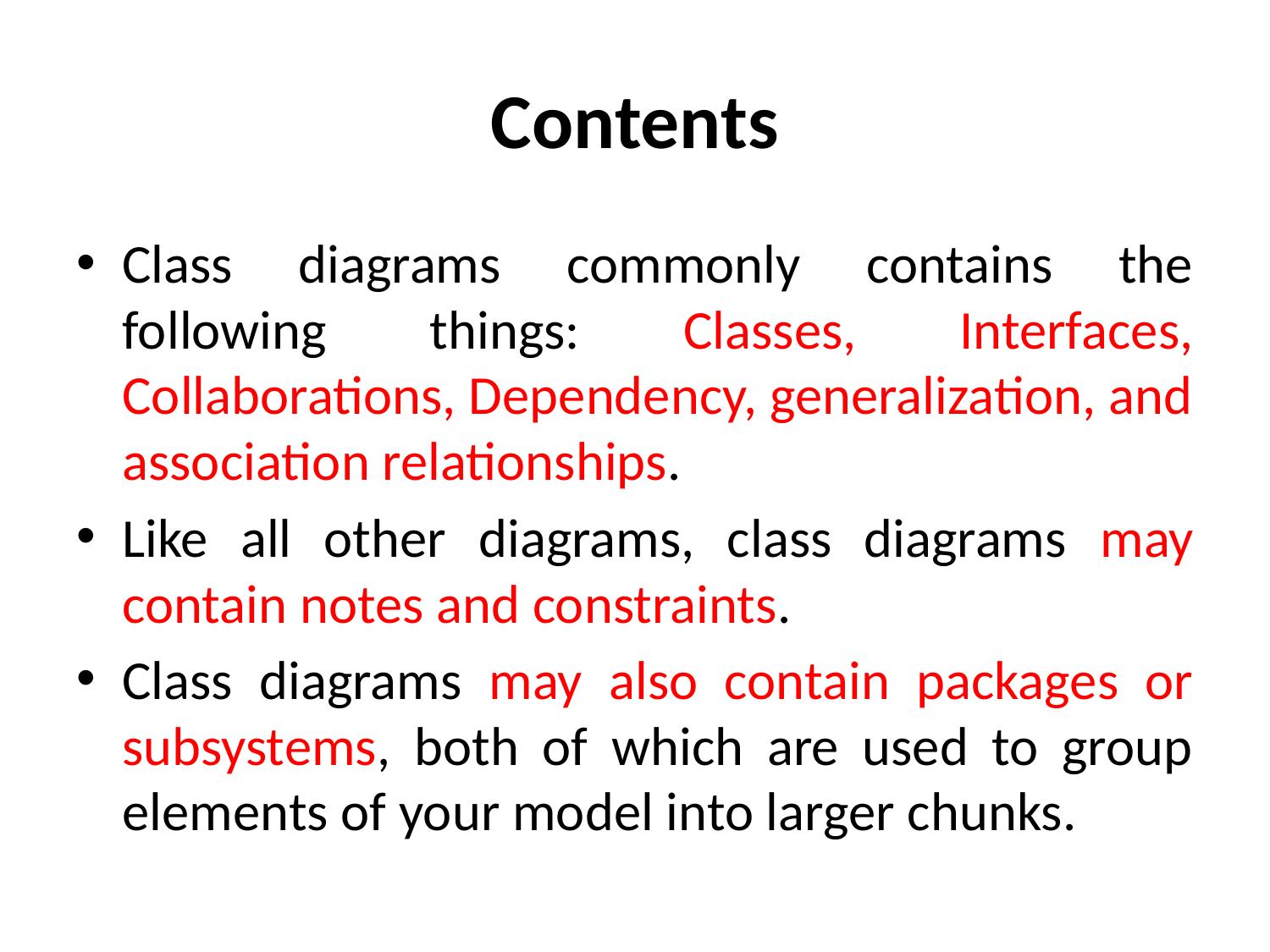

# Contents
Class diagrams commonly contains the following things: Classes, Interfaces, Collaborations, Dependency, generalization, and association relationships.
Like all other diagrams, class diagrams may contain notes and constraints.
Class diagrams may also contain packages or subsystems, both of which are used to group elements of your model into larger chunks.